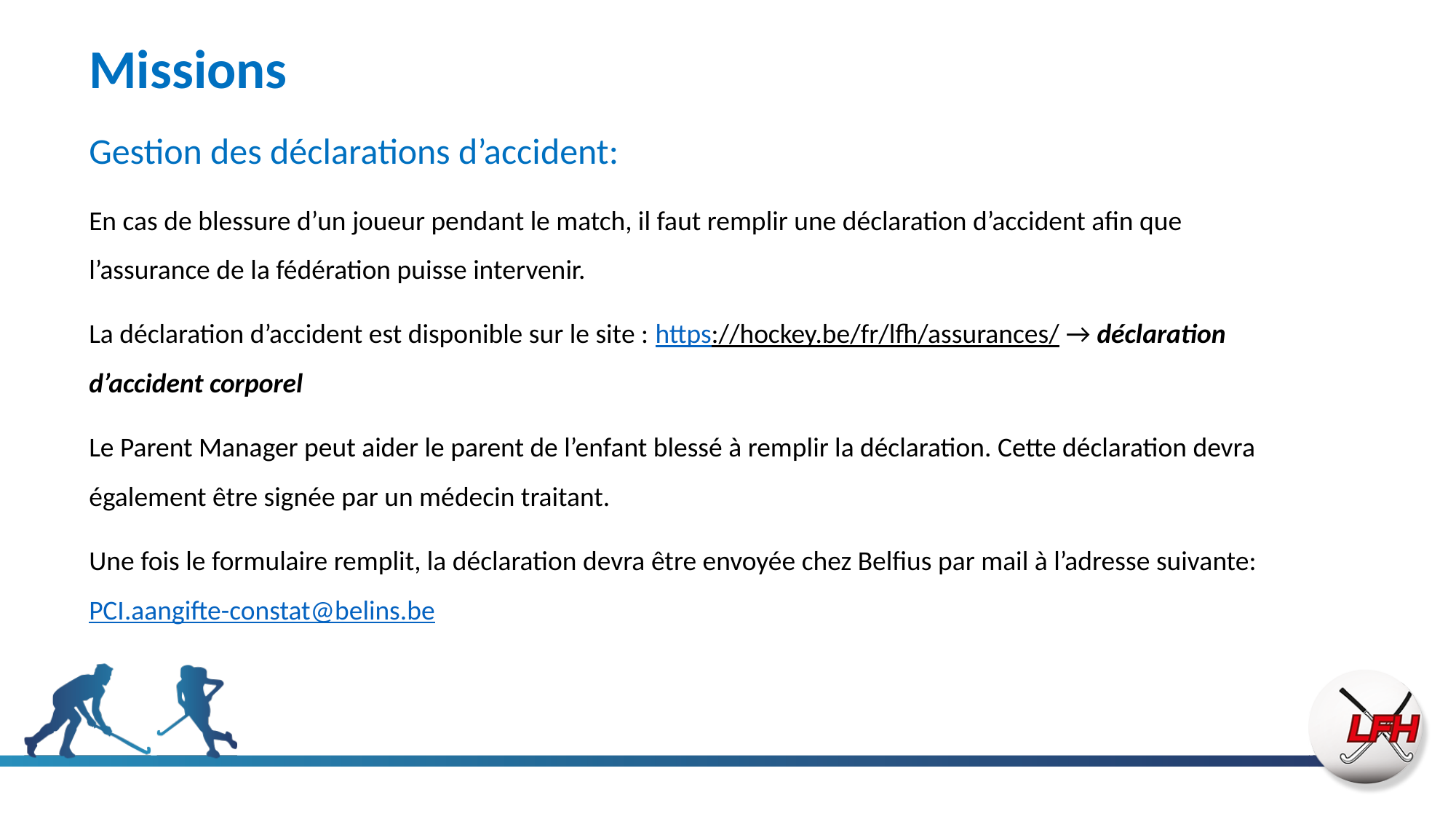

# Missions
Gestion des déclarations d’accident:
En cas de blessure d’un joueur pendant le match, il faut remplir une déclaration d’accident afin que l’assurance de la fédération puisse intervenir.
La déclaration d’accident est disponible sur le site : https://hockey.be/fr/lfh/assurances/ → déclaration d’accident corporel
Le Parent Manager peut aider le parent de l’enfant blessé à remplir la déclaration. Cette déclaration devra également être signée par un médecin traitant.
Une fois le formulaire remplit, la déclaration devra être envoyée chez Belfius par mail à l’adresse suivante: PCI.aangifte-constat@belins.be